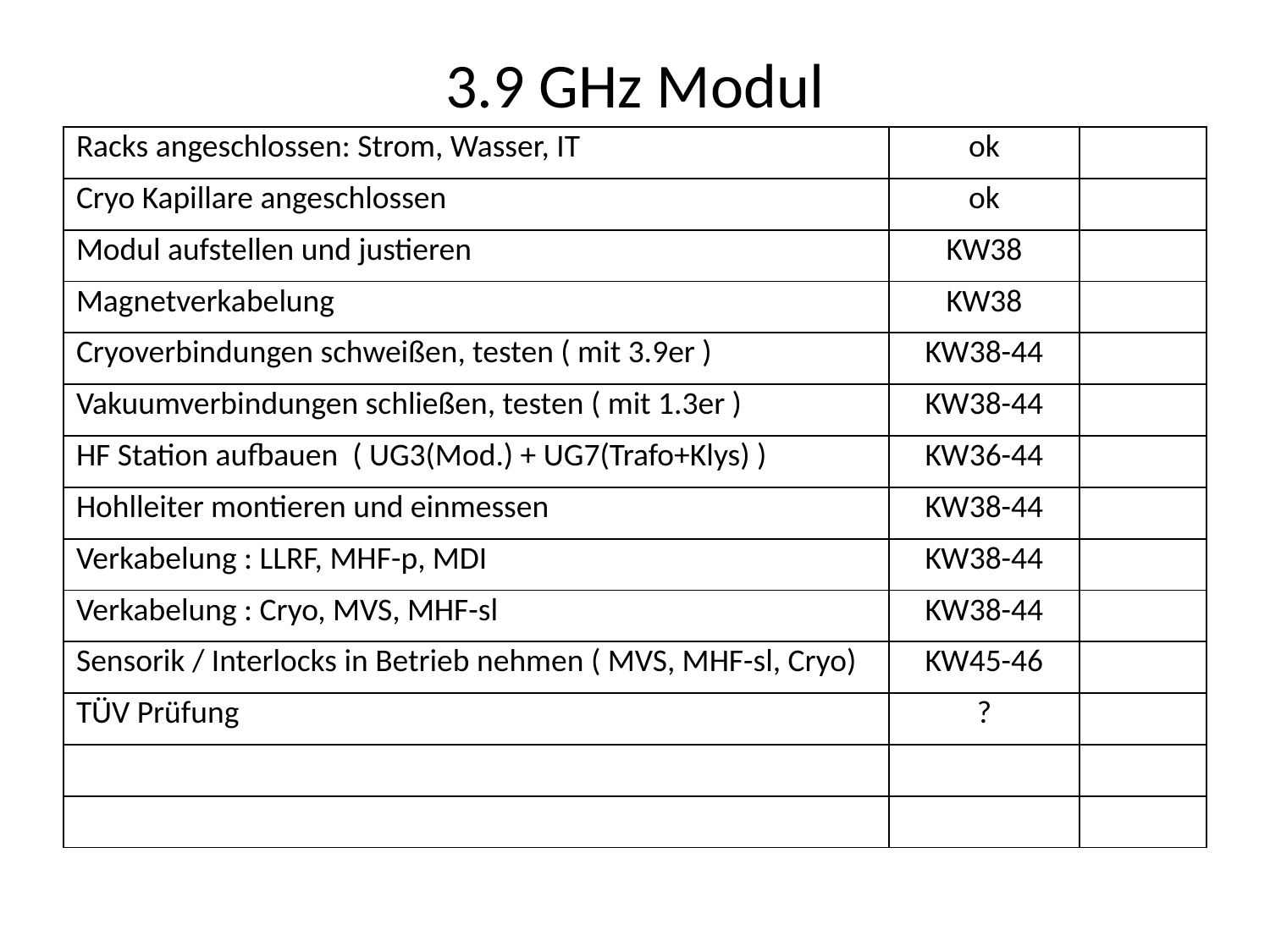

# 3.9 GHz Modul
| Racks angeschlossen: Strom, Wasser, IT | ok |  |
| --- | --- | --- |
| Cryo Kapillare angeschlossen | ok |  |
| Modul aufstellen und justieren | KW38 |  |
| Magnetverkabelung | KW38 |  |
| Cryoverbindungen schweißen, testen ( mit 3.9er ) | KW38-44 |  |
| Vakuumverbindungen schließen, testen ( mit 1.3er ) | KW38-44 |  |
| HF Station aufbauen ( UG3(Mod.) + UG7(Trafo+Klys) ) | KW36-44 |  |
| Hohlleiter montieren und einmessen | KW38-44 |  |
| Verkabelung : LLRF, MHF-p, MDI | KW38-44 |  |
| Verkabelung : Cryo, MVS, MHF-sl | KW38-44 |  |
| Sensorik / Interlocks in Betrieb nehmen ( MVS, MHF-sl, Cryo) | KW45-46 |  |
| TÜV Prüfung | ? |  |
|  |  |  |
|  |  |  |